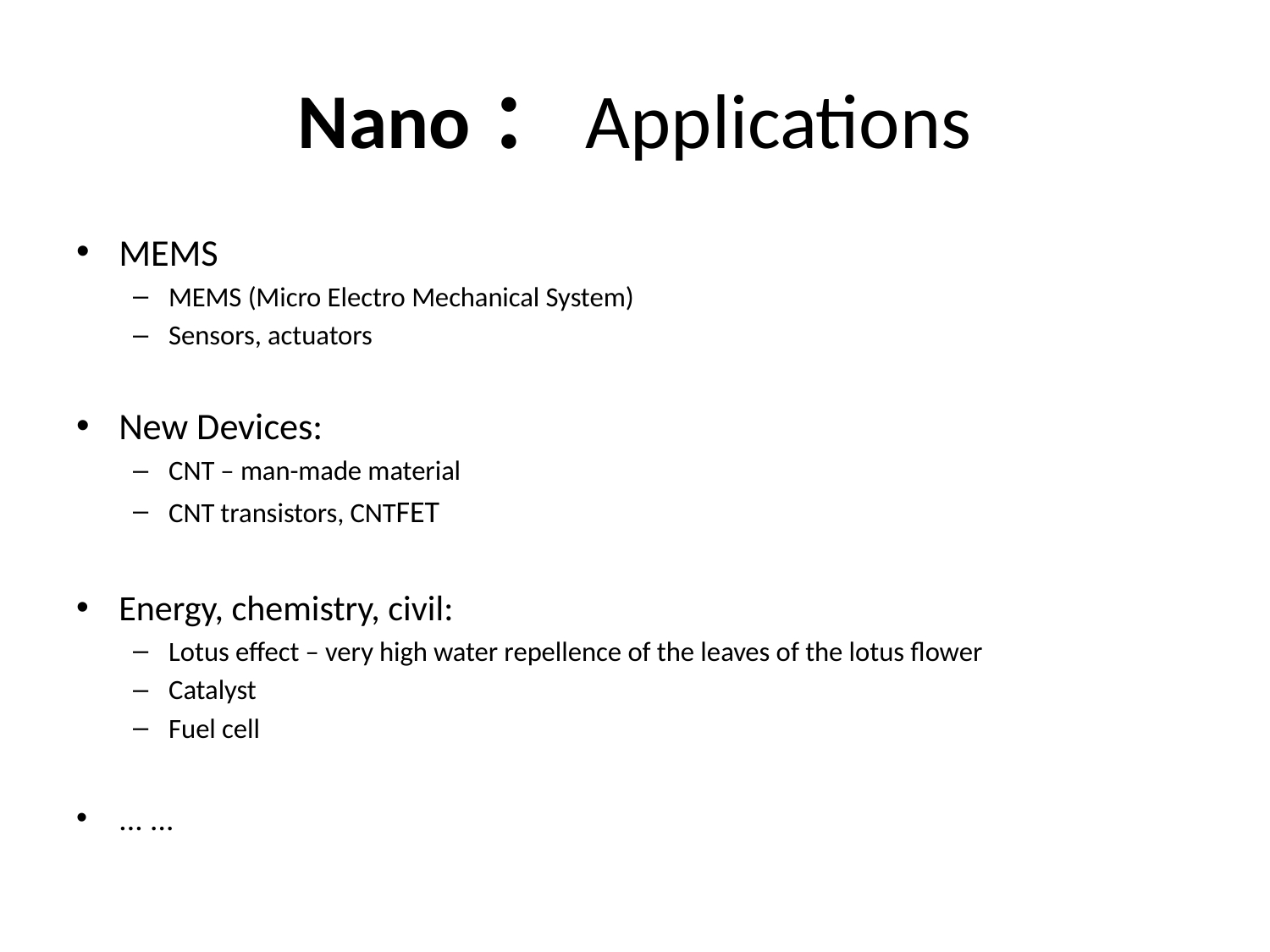

# Nano：Applications
MEMS
MEMS (Micro Electro Mechanical System)
Sensors, actuators

New Devices:
CNT – man-made material
CNT transistors, CNTFET

Energy, chemistry, civil:
Lotus effect – very high water repellence of the leaves of the lotus flower
Catalyst
Fuel cell

... ...